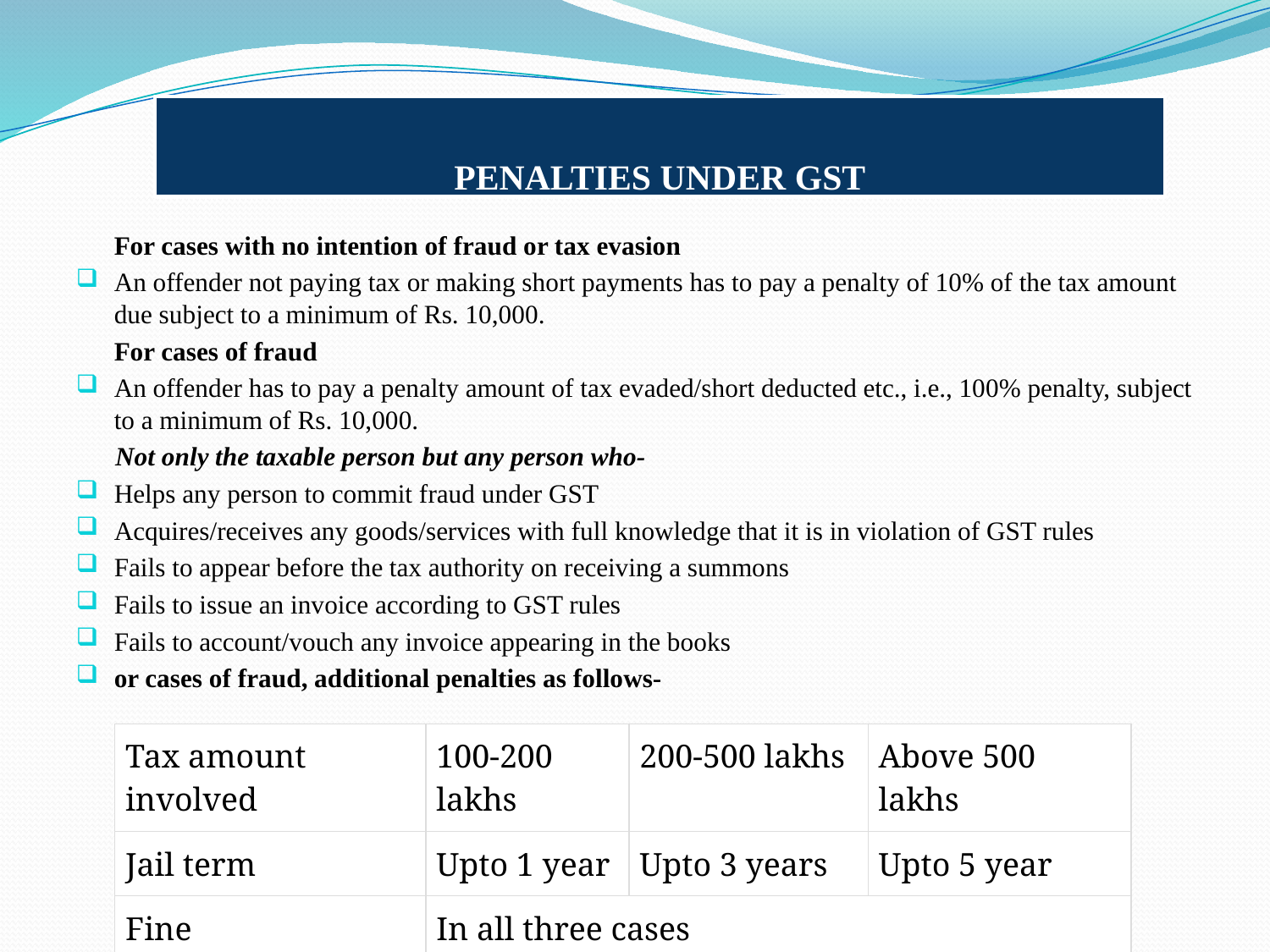

# PENALTIES UNDER GST
	For cases with no intention of fraud or tax evasion
An offender not paying tax or making short payments has to pay a penalty of 10% of the tax amount due subject to a minimum of Rs. 10,000.
	For cases of fraud
An offender has to pay a penalty amount of tax evaded/short deducted etc., i.e., 100% penalty, subject to a minimum of Rs. 10,000.
      Not only the taxable person but any person who-
Helps any person to commit fraud under GST
Acquires/receives any goods/services with full knowledge that it is in violation of GST rules
Fails to appear before the tax authority on receiving a summons
Fails to issue an invoice according to GST rules
Fails to account/vouch any invoice appearing in the books
or cases of fraud, additional penalties as follows-

| Tax amount involved | 100-200 lakhs | 200-500 lakhs | Above 500 lakhs |
| --- | --- | --- | --- |
| Jail term | Upto 1 year | Upto 3 years | Upto 5 year |
| Fine | In all three cases |  |  |